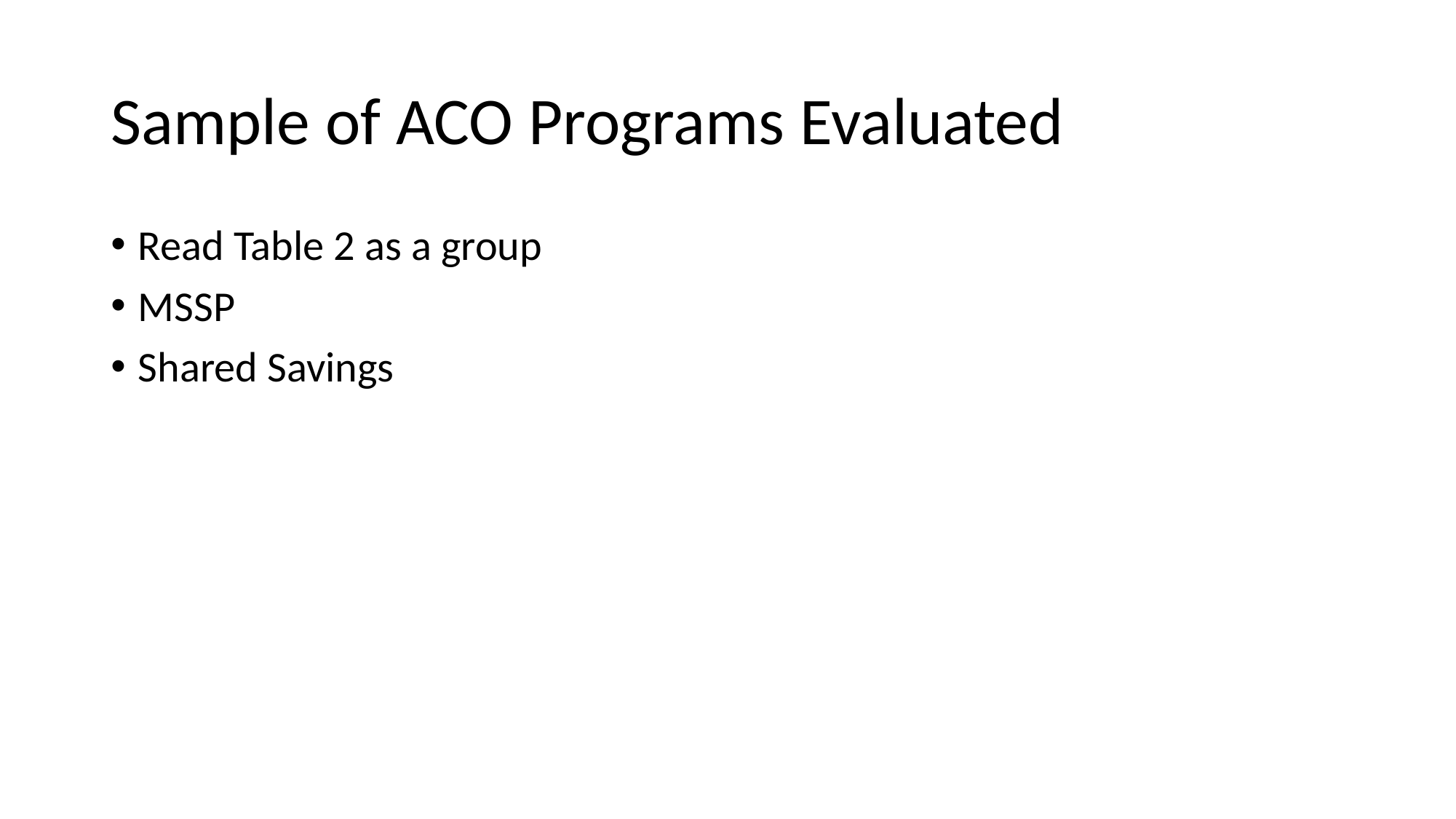

# Sample of ACO Programs Evaluated
Read Table 2 as a group
MSSP
Shared Savings